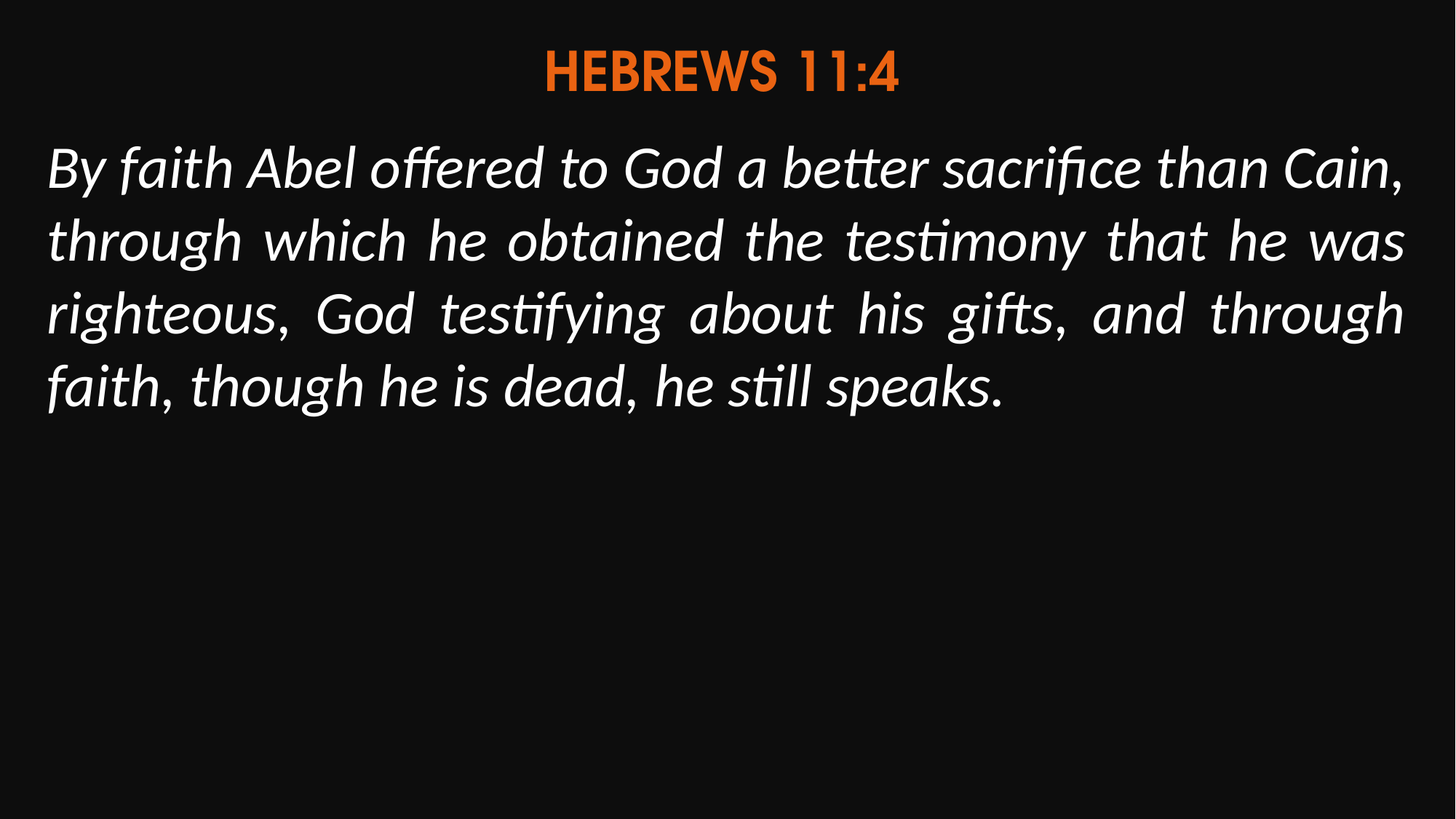

Hebrews 11:4
By faith Abel offered to God a better sacrifice than Cain, through which he obtained the testimony that he was righteous, God testifying about his gifts, and through faith, though he is dead, he still speaks.